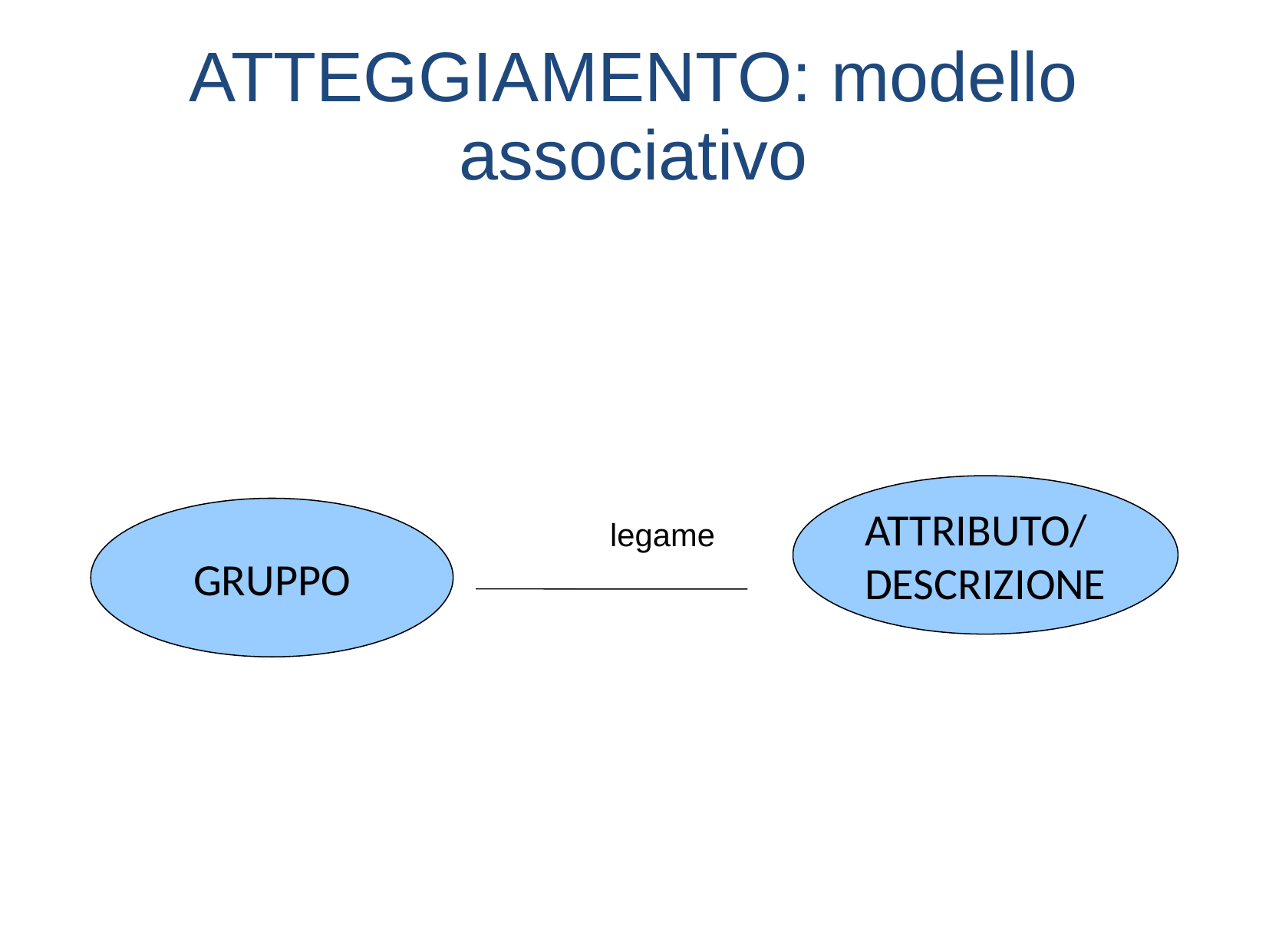

# ATTEGGIAMENTO: modello associativo
legame

ATTRIBUTO/
DESCRIZIONE
GRUPPO